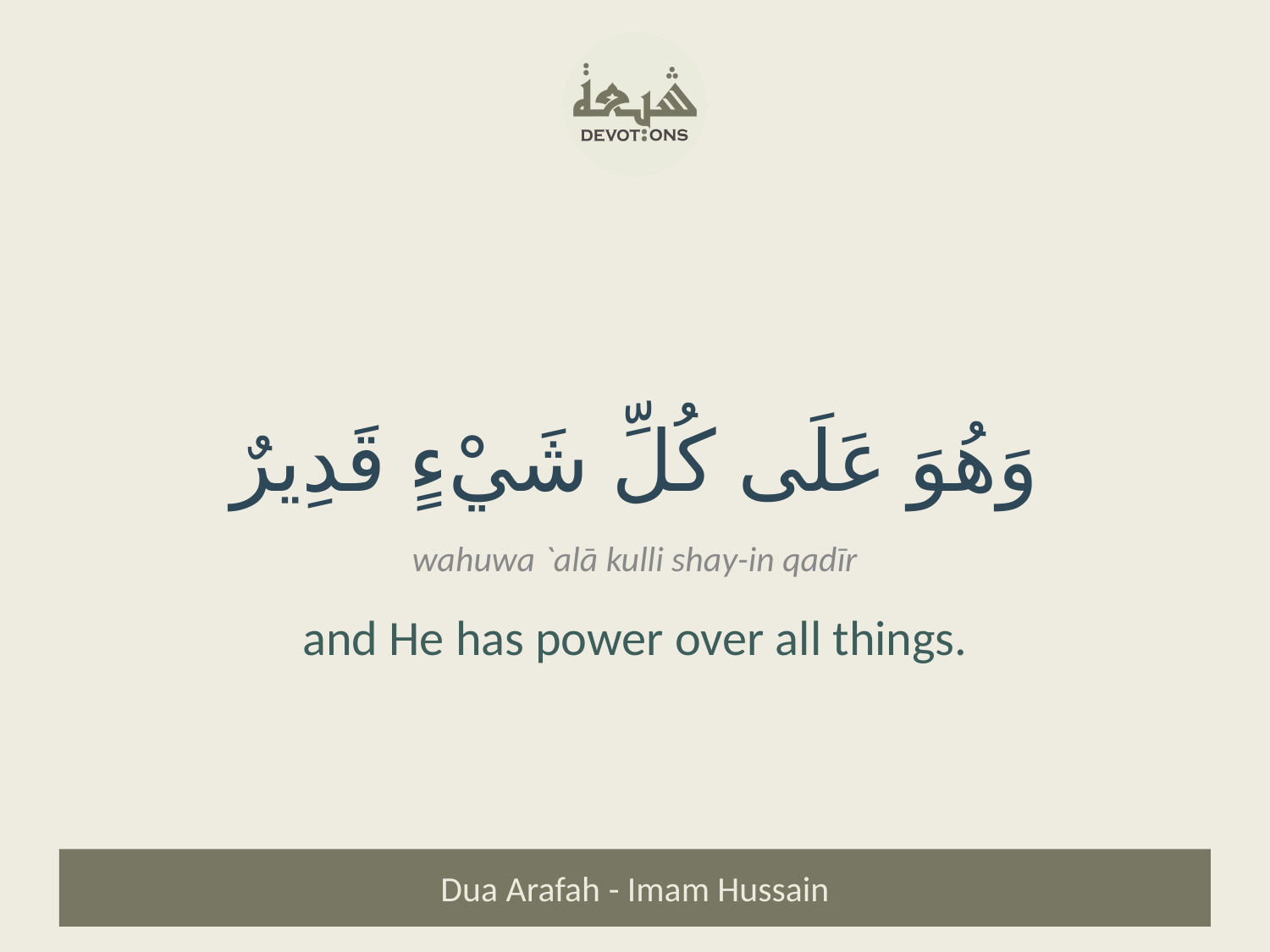

وَهُوَ عَلَى كُلِّ شَيْءٍ قَدِيرٌ
wahuwa `alā kulli shay-in qadīr
and He has power over all things.
Dua Arafah - Imam Hussain